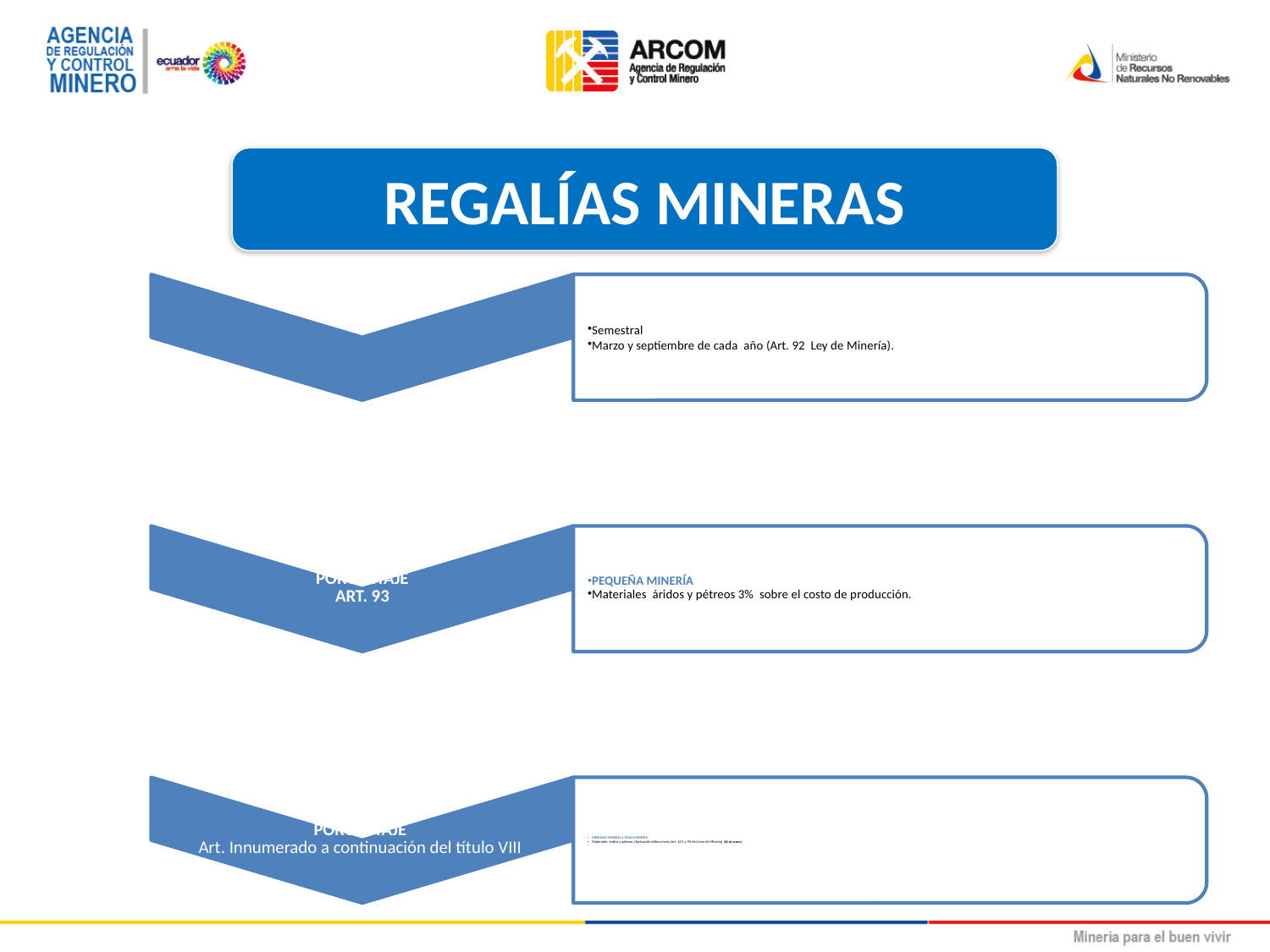

REGALÍAS MINERAS
Semestral
PORCENTAJE
ART. 93
PEQUEÑA MINERÍA
PORCENTAJE
Art. Innumerado a continuación del título VIII
MEDIANA MINERÍA y GRAN MINERÍA
Marzo y septiembre de cada  año (Art. 92  Ley de Minería).
Materiales  áridos y pétreos 3%  sobre el costo de producción.
Materiales  áridos y pétreos. (Aplicación último inciso Art. 143, y 93 de la Ley de Minería) (3% de costos)